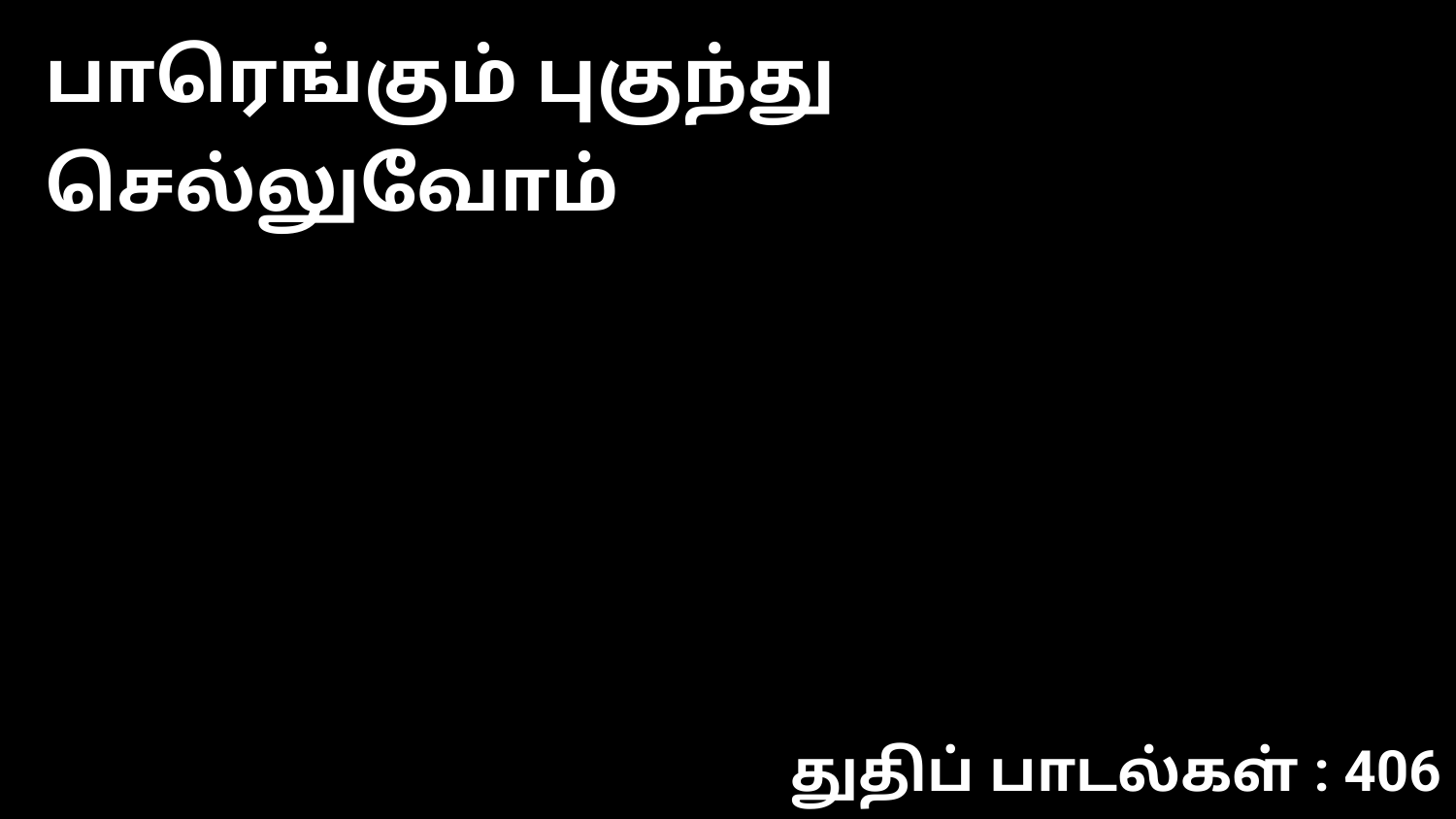

பாரெங்கும் புகுந்து செல்லுவோம்
துதிப் பாடல்கள் : 406